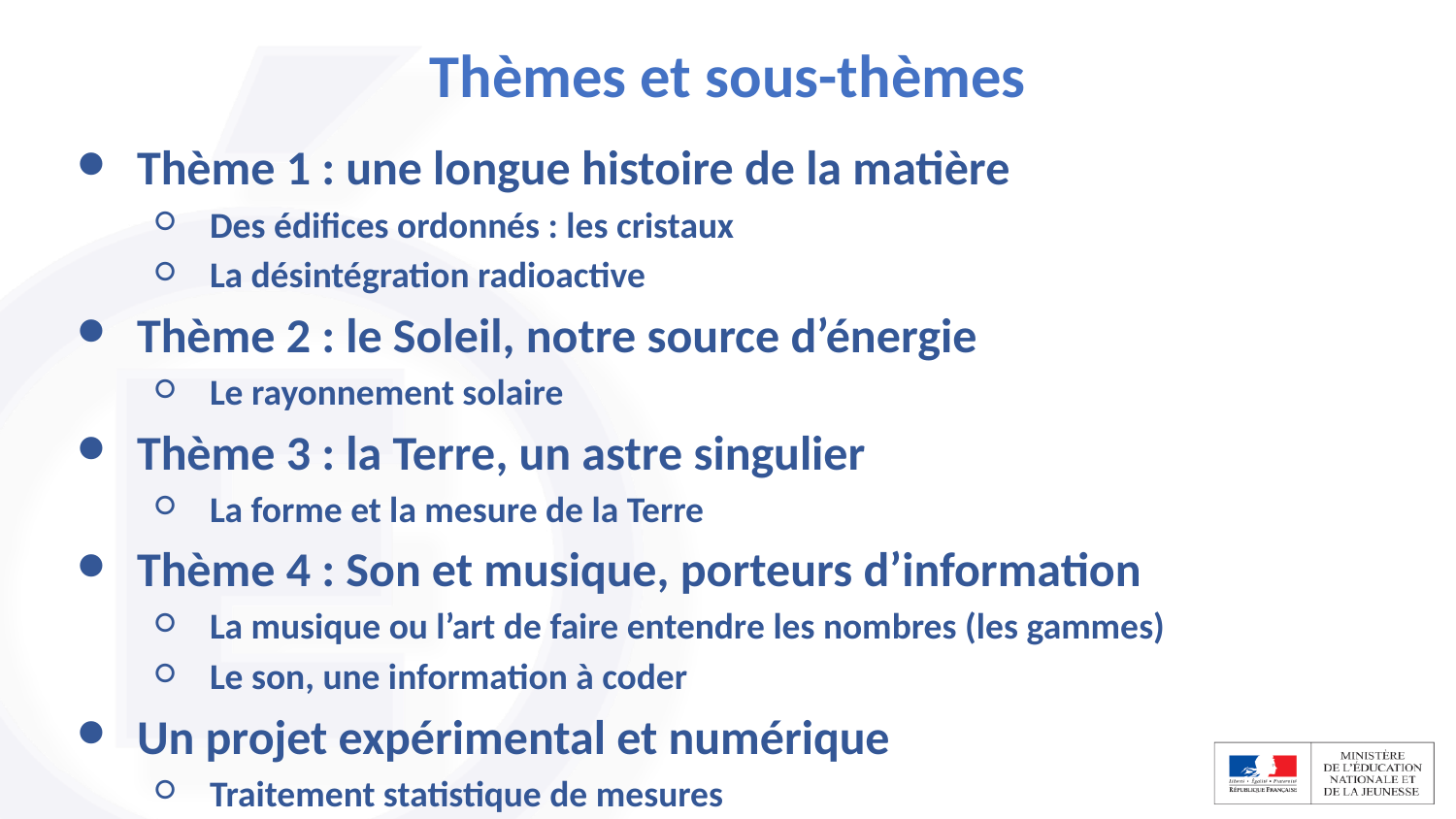

# Thèmes et sous-thèmes
Thème 1 : une longue histoire de la matière
Des édifices ordonnés : les cristaux
La désintégration radioactive
Thème 2 : le Soleil, notre source d’énergie
Le rayonnement solaire
Thème 3 : la Terre, un astre singulier
La forme et la mesure de la Terre
Thème 4 : Son et musique, porteurs d’information
La musique ou l’art de faire entendre les nombres (les gammes)
Le son, une information à coder
Un projet expérimental et numérique
Traitement statistique de mesures